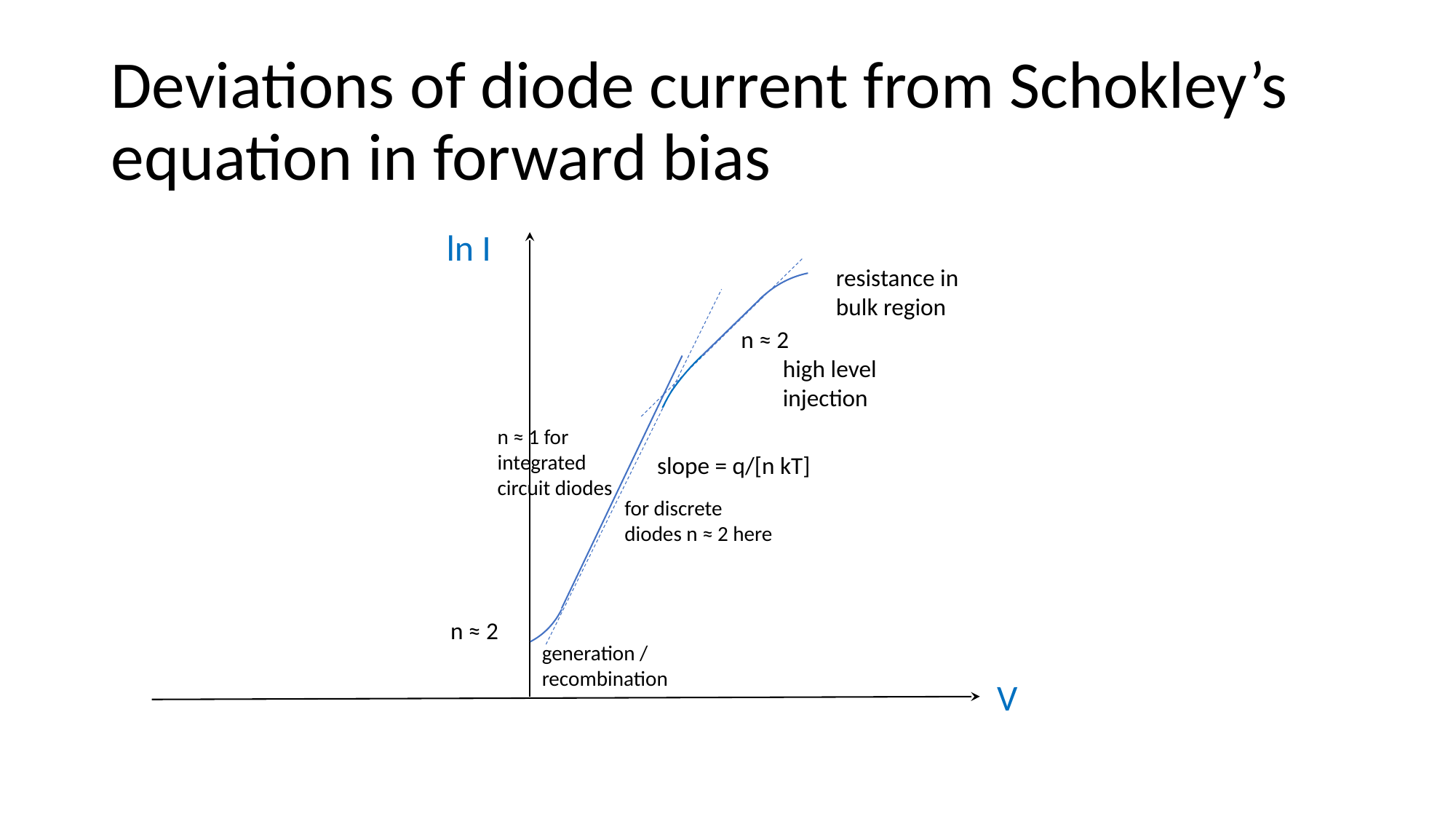

# Deviations of diode current from Schokley’s equation in forward bias
ln I
resistance in bulk region

n ≈ 2
high level injection
n ≈ 1 for integrated circuit diodes
slope = q/[n kT]
for discrete diodes n ≈ 2 here
n ≈ 2
generation / recombination
V